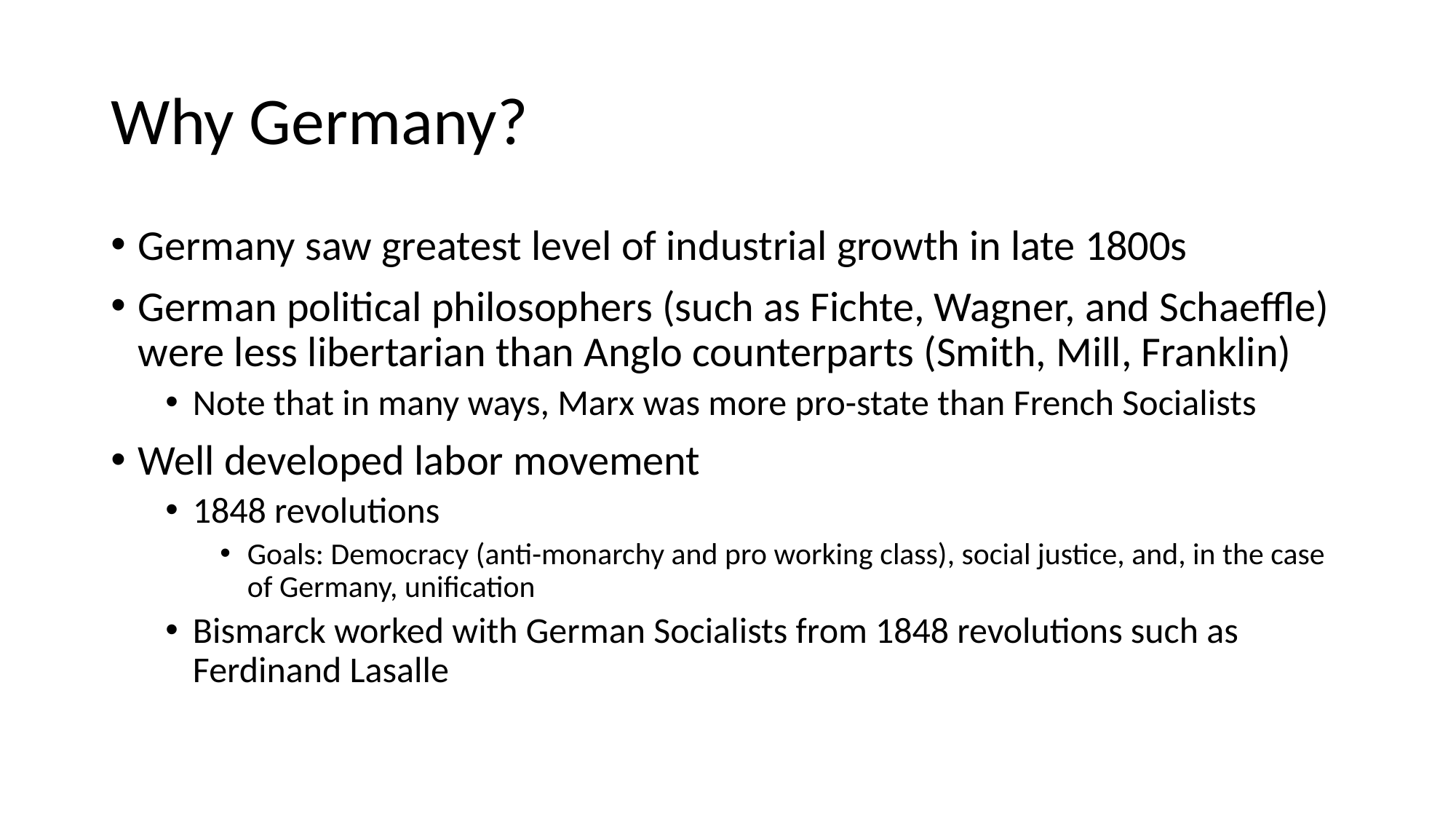

# Why Germany?
Germany saw greatest level of industrial growth in late 1800s
German political philosophers (such as Fichte, Wagner, and Schaeffle) were less libertarian than Anglo counterparts (Smith, Mill, Franklin)
Note that in many ways, Marx was more pro-state than French Socialists
Well developed labor movement
1848 revolutions
Goals: Democracy (anti-monarchy and pro working class), social justice, and, in the case of Germany, unification
Bismarck worked with German Socialists from 1848 revolutions such as Ferdinand Lasalle